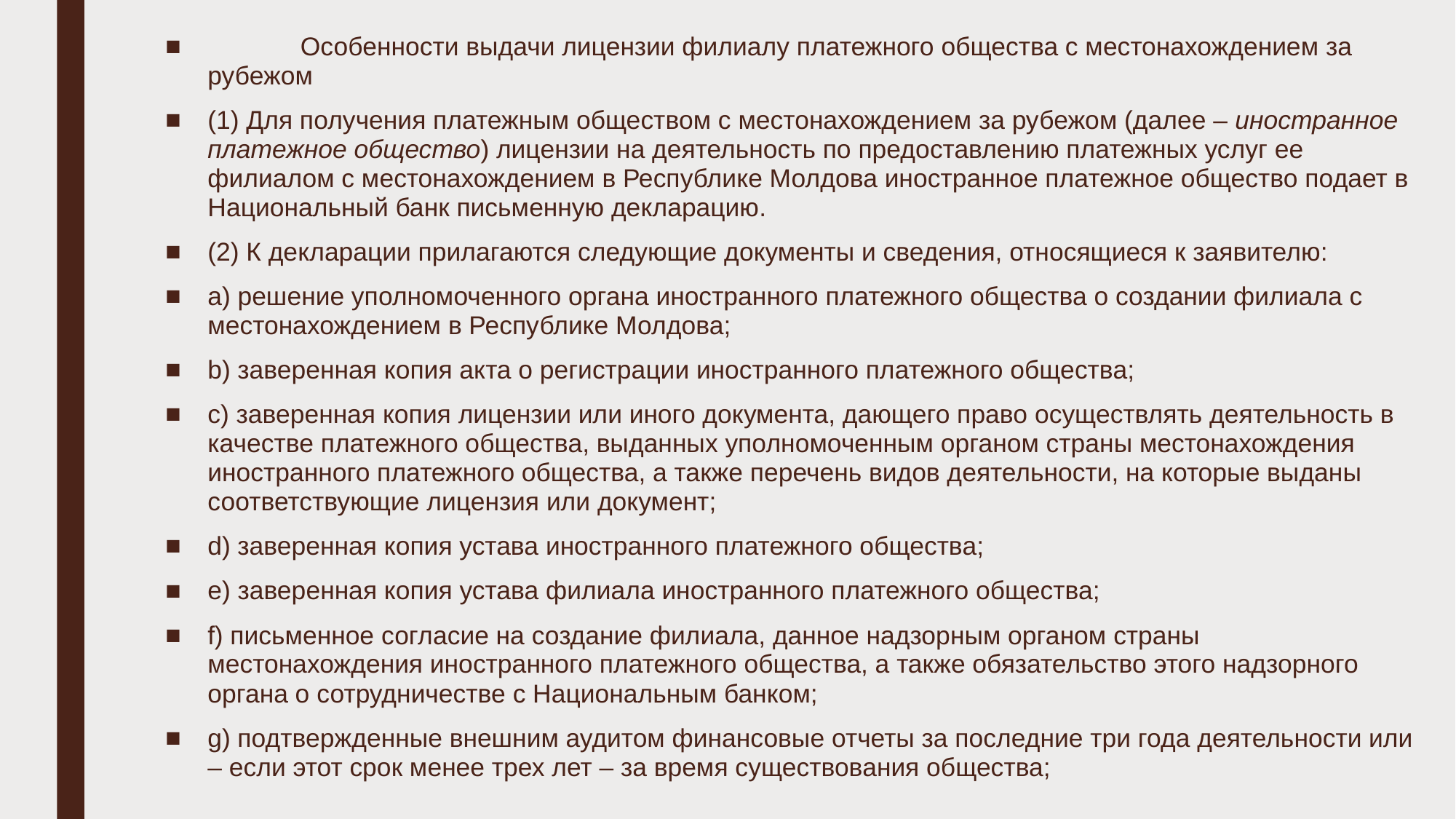

Особенности выдачи лицензии филиалу платежного общества с местонахождением за рубежом
(1) Для получения платежным обществом с местонахождением за рубежом (далее – иностранное платежное общество) лицензии на деятельность по предоставлению платежных услуг ее филиалом с местонахождением в Республике Молдова иностранное платежное общество подает в Национальный банк письменную декларацию.
(2) К декларации прилагаются следующие документы и сведения, относящиеся к заявителю:
а) решение уполномоченного органа иностранного платежного общества о создании филиала с местонахождением в Республике Молдова;
b) заверенная копия акта о регистрации иностранного платежного общества;
с) заверенная копия лицензии или иного документа, дающего право осуществлять деятельность в качестве платежного общества, выданных уполномоченным органом страны местонахождения иностранного платежного общества, а также перечень видов деятельности, на которые выданы соответствующие лицензия или документ;
d) заверенная копия устава иностранного платежного общества;
е) заверенная копия устава филиала иностранного платежного общества;
f) письменное согласие на создание филиала, данное надзорным органом страны местонахождения иностранного платежного общества, а также обязательство этого надзорного органа о сотрудничестве с Национальным банком;
g) подтвержденные внешним аудитом финансовые отчеты за последние три года деятельности или – если этот срок менее трех лет – за время существования общества;